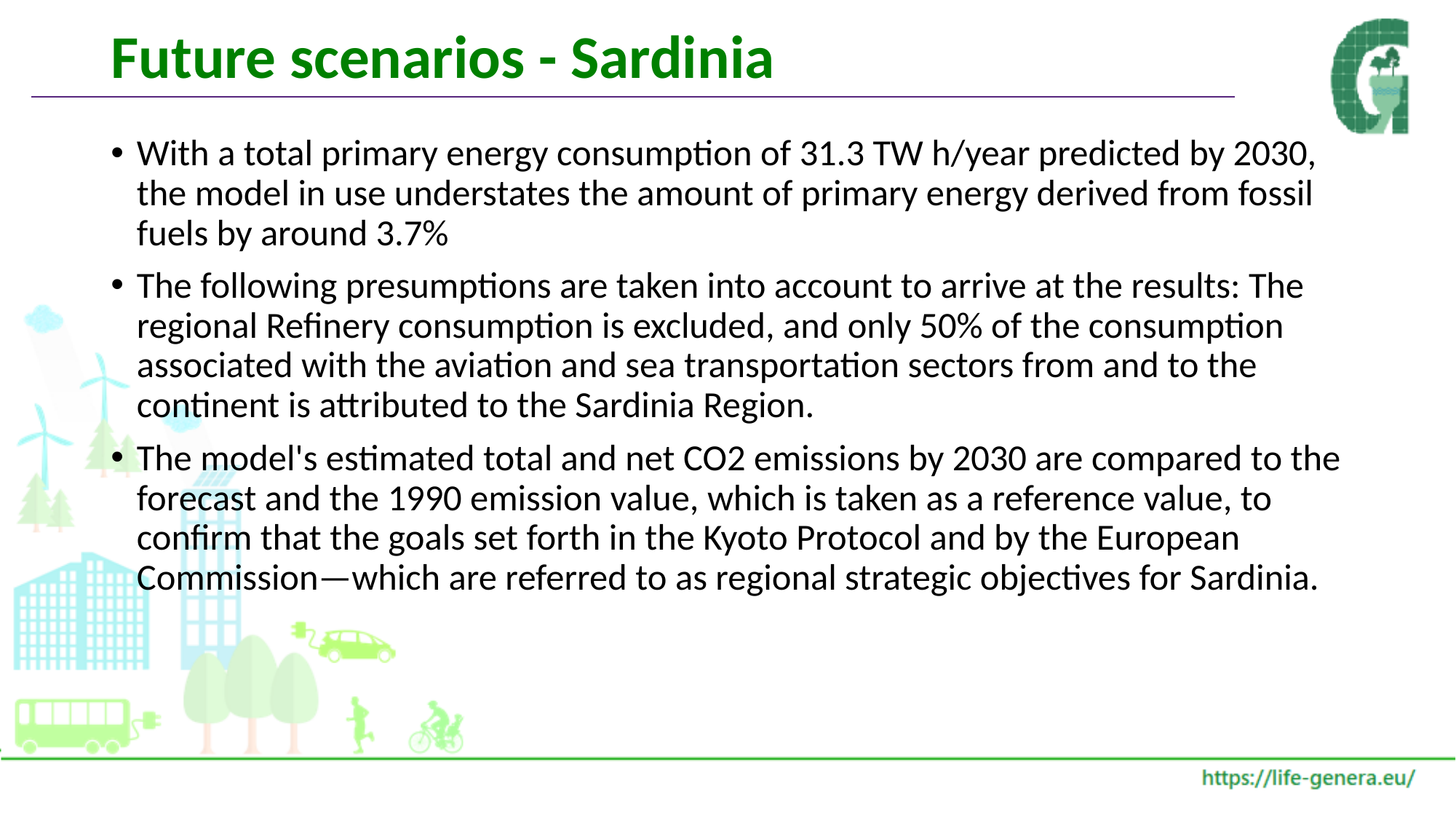

# Future scenarios - Sardinia
With a total primary energy consumption of 31.3 TW h/year predicted by 2030, the model in use understates the amount of primary energy derived from fossil fuels by around 3.7%
The following presumptions are taken into account to arrive at the results: The regional Refinery consumption is excluded, and only 50% of the consumption associated with the aviation and sea transportation sectors from and to the continent is attributed to the Sardinia Region.
The model's estimated total and net CO2 emissions by 2030 are compared to the forecast and the 1990 emission value, which is taken as a reference value, to confirm that the goals set forth in the Kyoto Protocol and by the European Commission—which are referred to as regional strategic objectives for Sardinia.